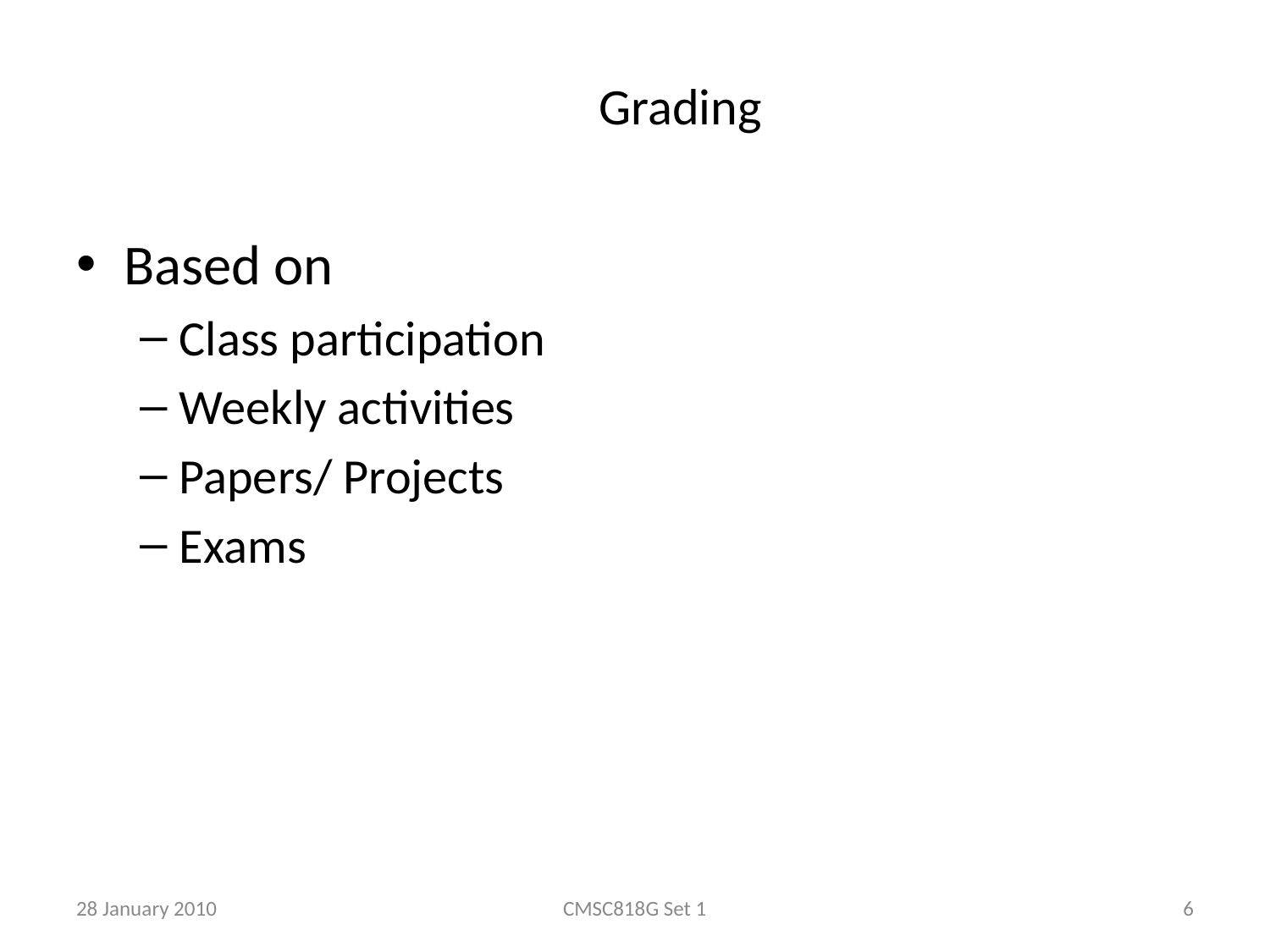

# Grading
Based on
Class participation
Weekly activities
Papers/ Projects
Exams

28 January 2010
CMSC818G Set 1
6